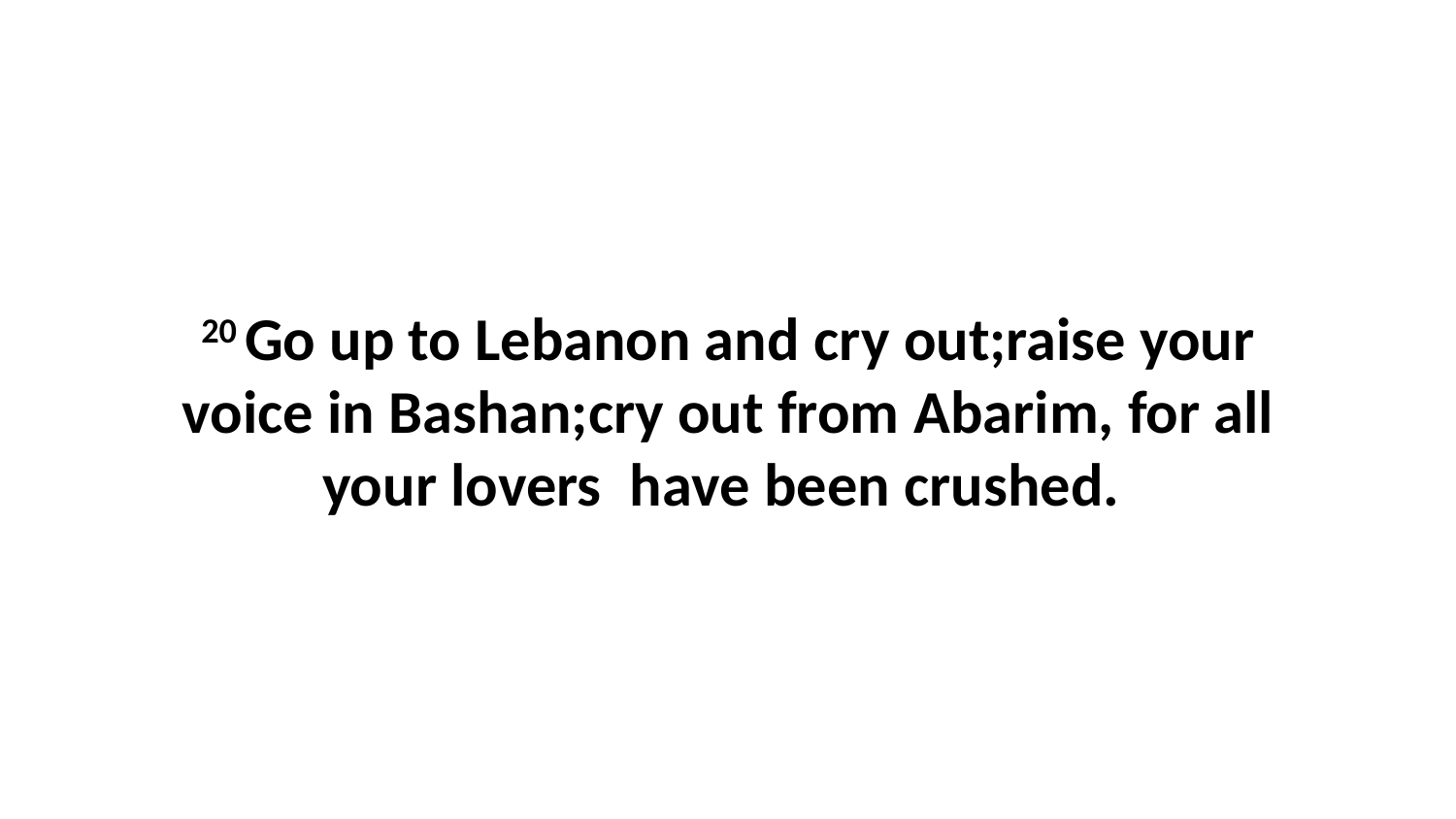

20 Go up to Lebanon and cry out;raise your voice in Bashan;cry out from Abarim, for all your lovers  have been crushed.